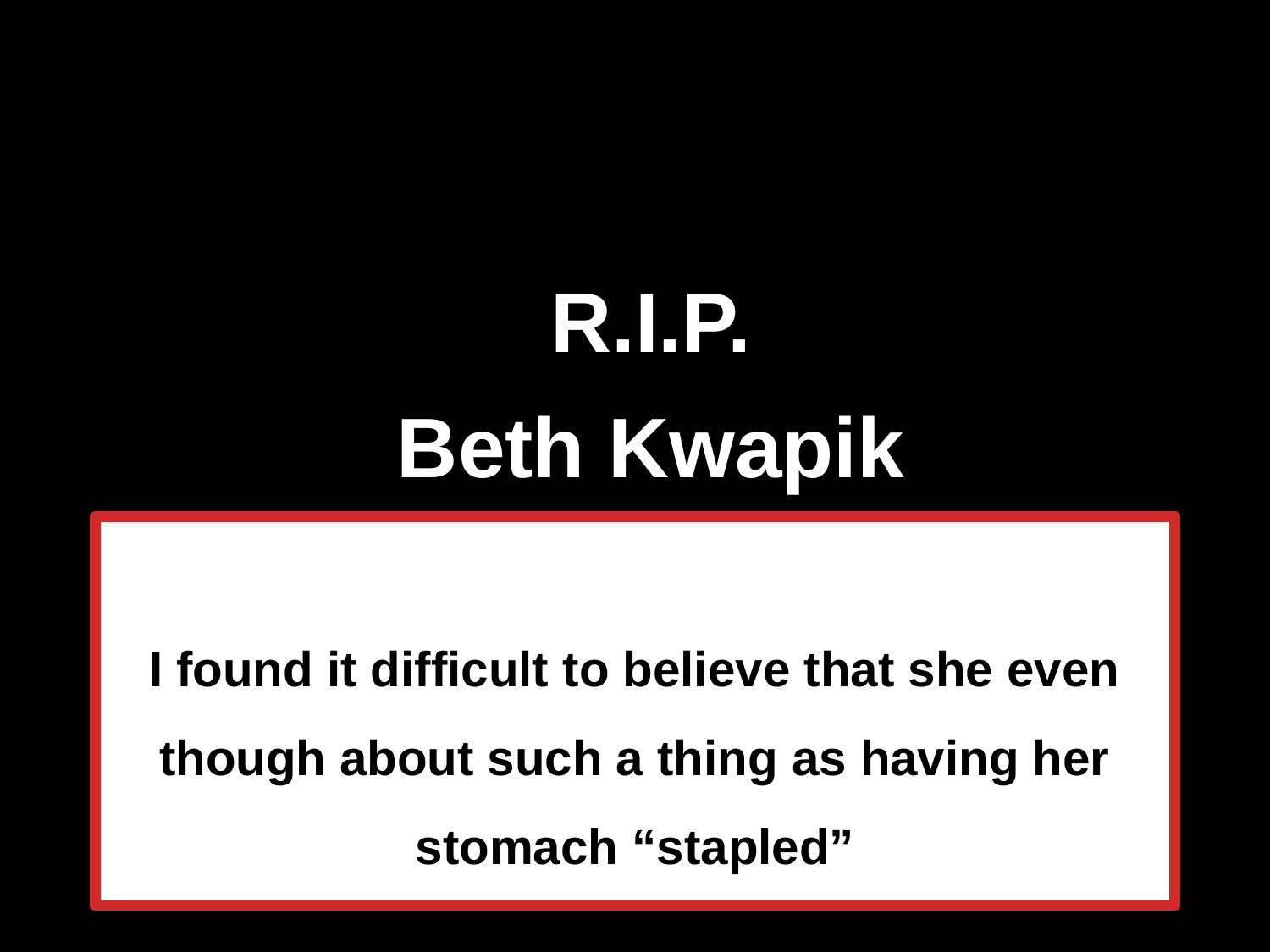

R.I.P.

Beth Kwapik

Secretary

Sociology -Anthropology Department

University of Minnesota Duluth

I found it difficult to believe that she even though about such a thing as having her stomach “stapled”